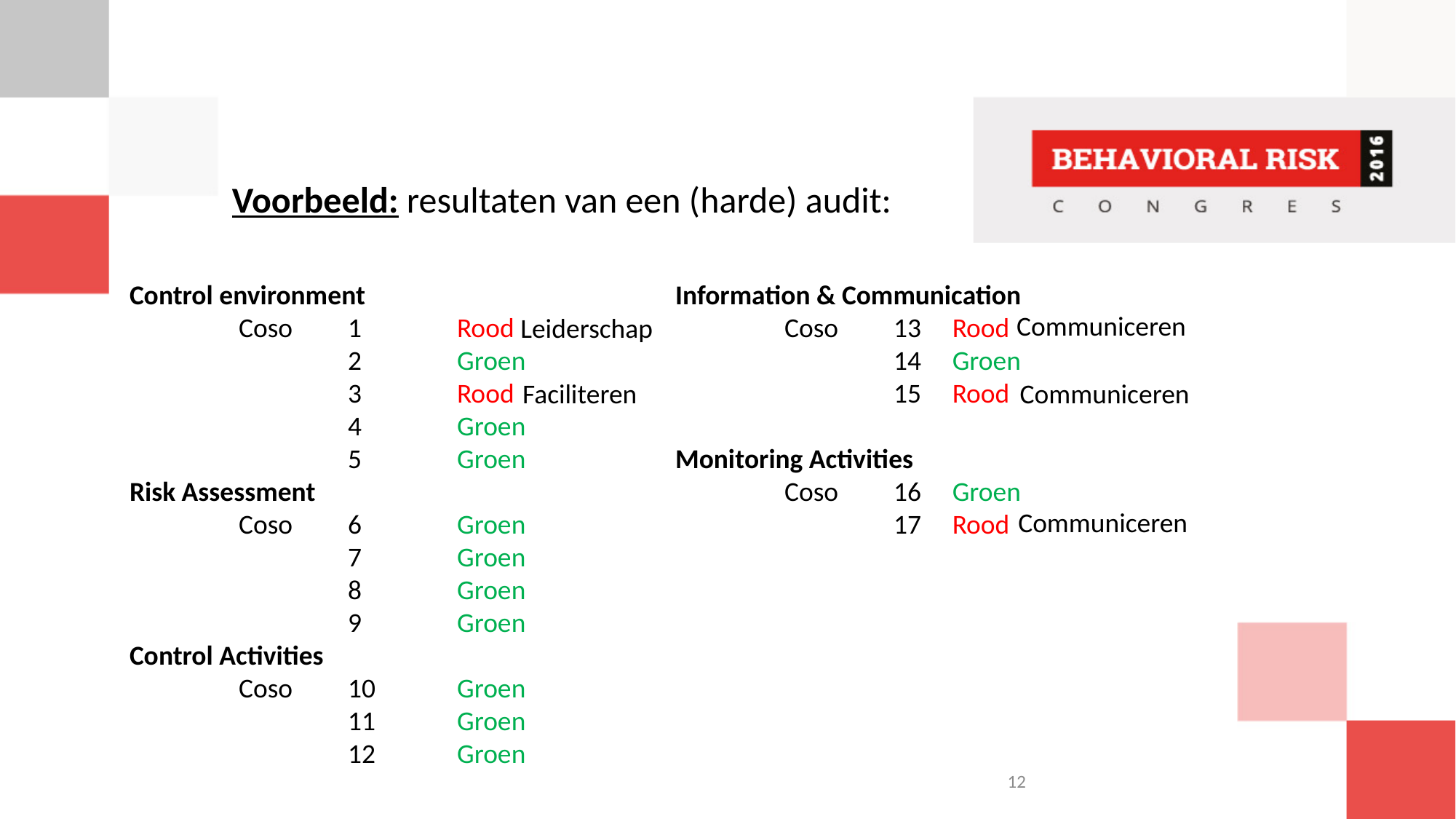

Voorbeeld: resultaten van een (harde) audit:
Control environment			Information & Communication
	Coso 	1	Rood			Coso	13     Rood
		2	Groen				14     Groen
		3	Rood				15     Rood
		4	Groen
		5	Groen		Monitoring Activities
Risk Assessment					Coso	16     Groen
	Coso	6	Groen				17     Rood
		7	Groen
		8	Groen
		9	Groen
Control Activities
	Coso	10	Groen
		11	Groen
		12	Groen
Communiceren
Leiderschap
Faciliteren
Communiceren
Communiceren
12